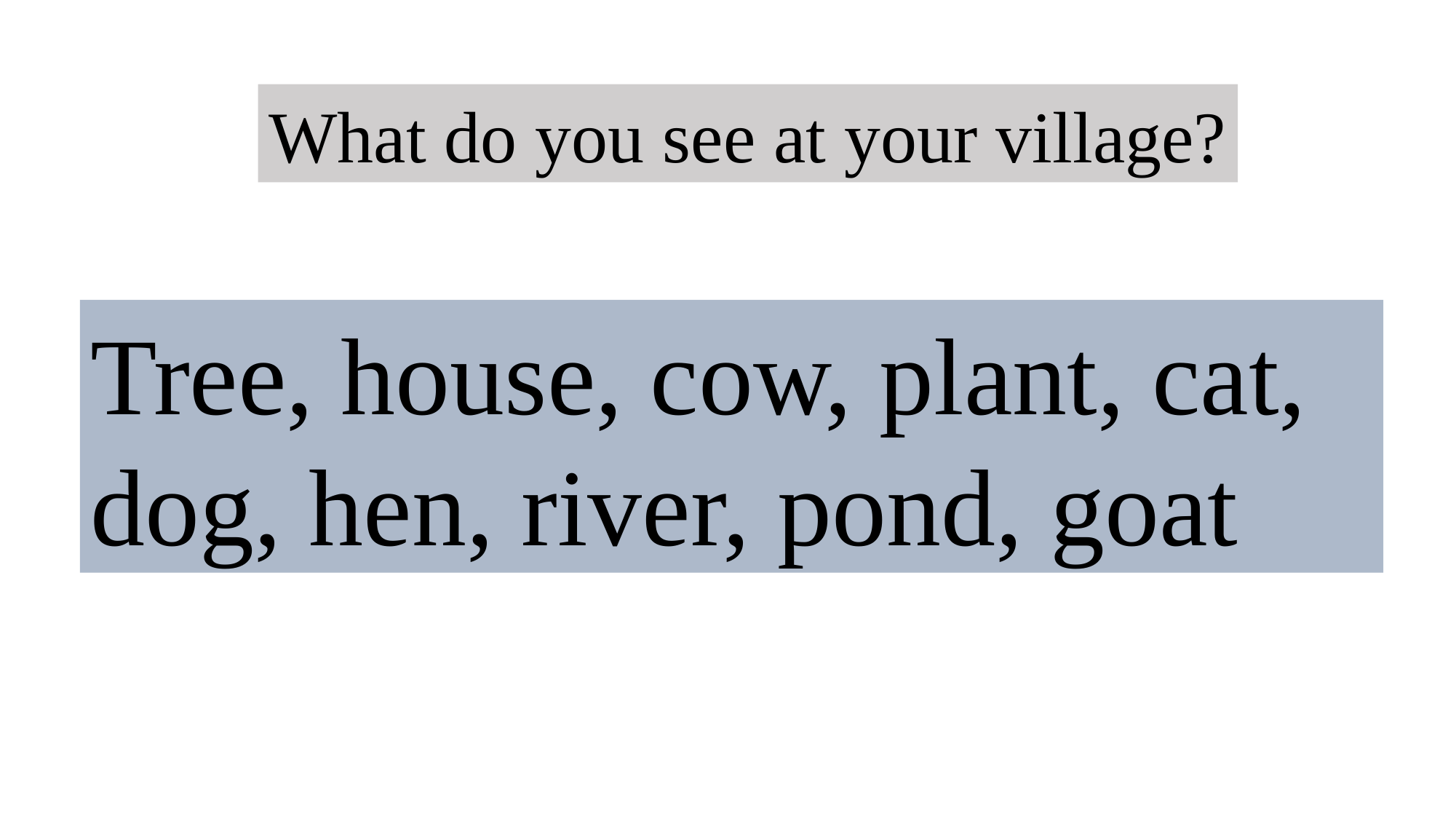

What do you see at your village?
Tree, house, cow, plant, cat, dog, hen, river, pond, goat